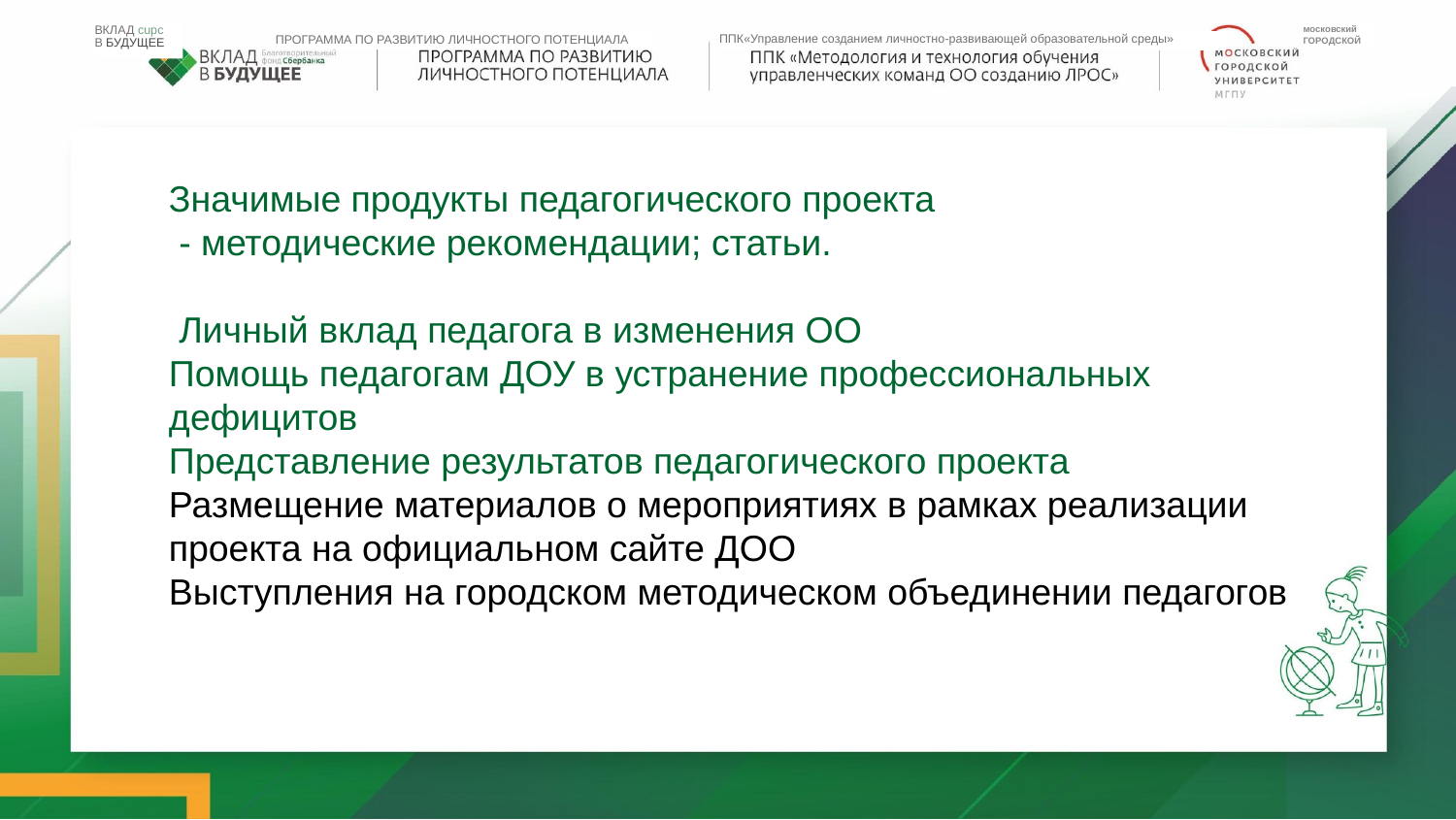

ВКЛАД cupc
В БУДУЩЕЕ
московский
ГОРОДСКОЙ
ППК«Управление созданием личностно-развивающей образовательной среды»
ПРОГРАММА ПО РАЗВИТИЮ ЛИЧНОСТНОГО ПОТЕНЦИАЛА

Значимые продукты педагогического проекта
 - методические рекомендации; статьи.

 Личный вклад педагога в изменения ОО
Помощь педагогам ДОУ в устранение профессиональных дефицитов
Представление результатов педагогического проекта
Размещение материалов о мероприятиях в рамках реализации проекта на официальном сайте ДОО
Выступления на городском методическом объединении педагогов